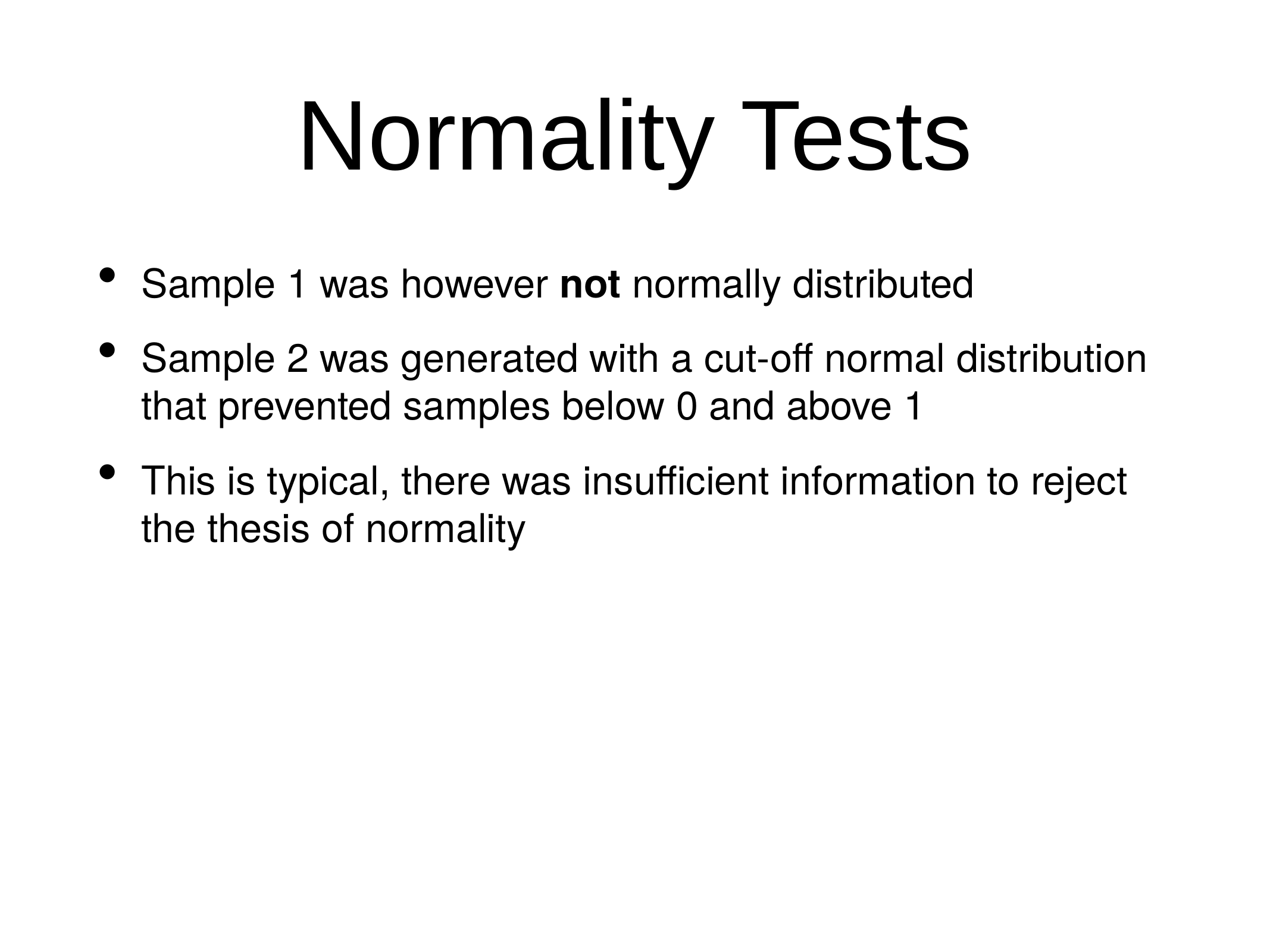

# Normality Tests
Sample 1 was however not normally distributed
Sample 2 was generated with a cut-off normal distribution that prevented samples below 0 and above 1
This is typical, there was insufficient information to reject the thesis of normality